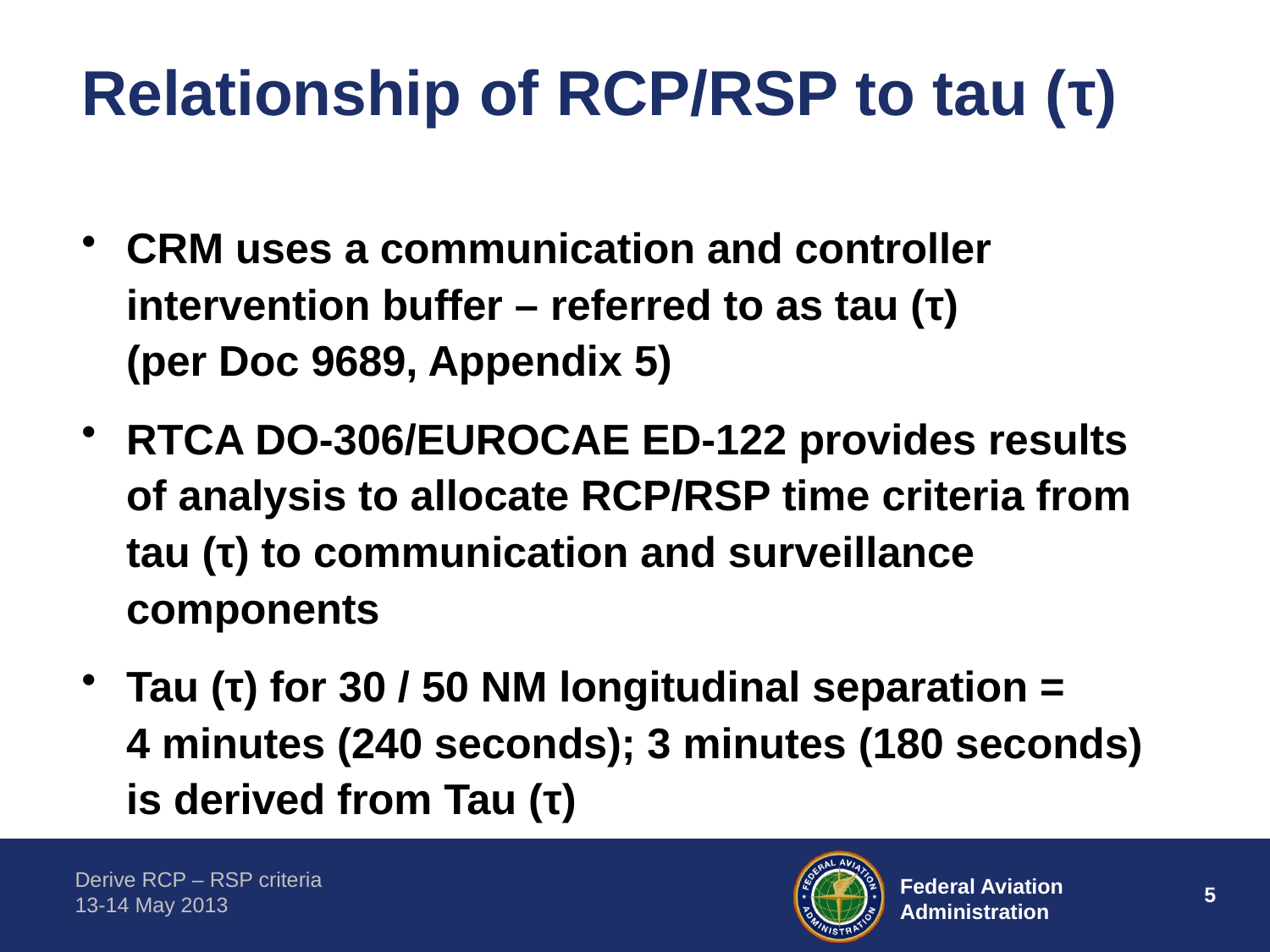

# Relationship of RCP/RSP to tau (τ)
CRM uses a communication and controller intervention buffer – referred to as tau (τ)
(per Doc 9689, Appendix 5)
RTCA DO-306/EUROCAE ED-122 provides results of analysis to allocate RCP/RSP time criteria from tau (τ) to communication and surveillance components
Tau (τ) for 30 / 50 NM longitudinal separation = 4 minutes (240 seconds); 3 minutes (180 seconds) is derived from Tau (τ)